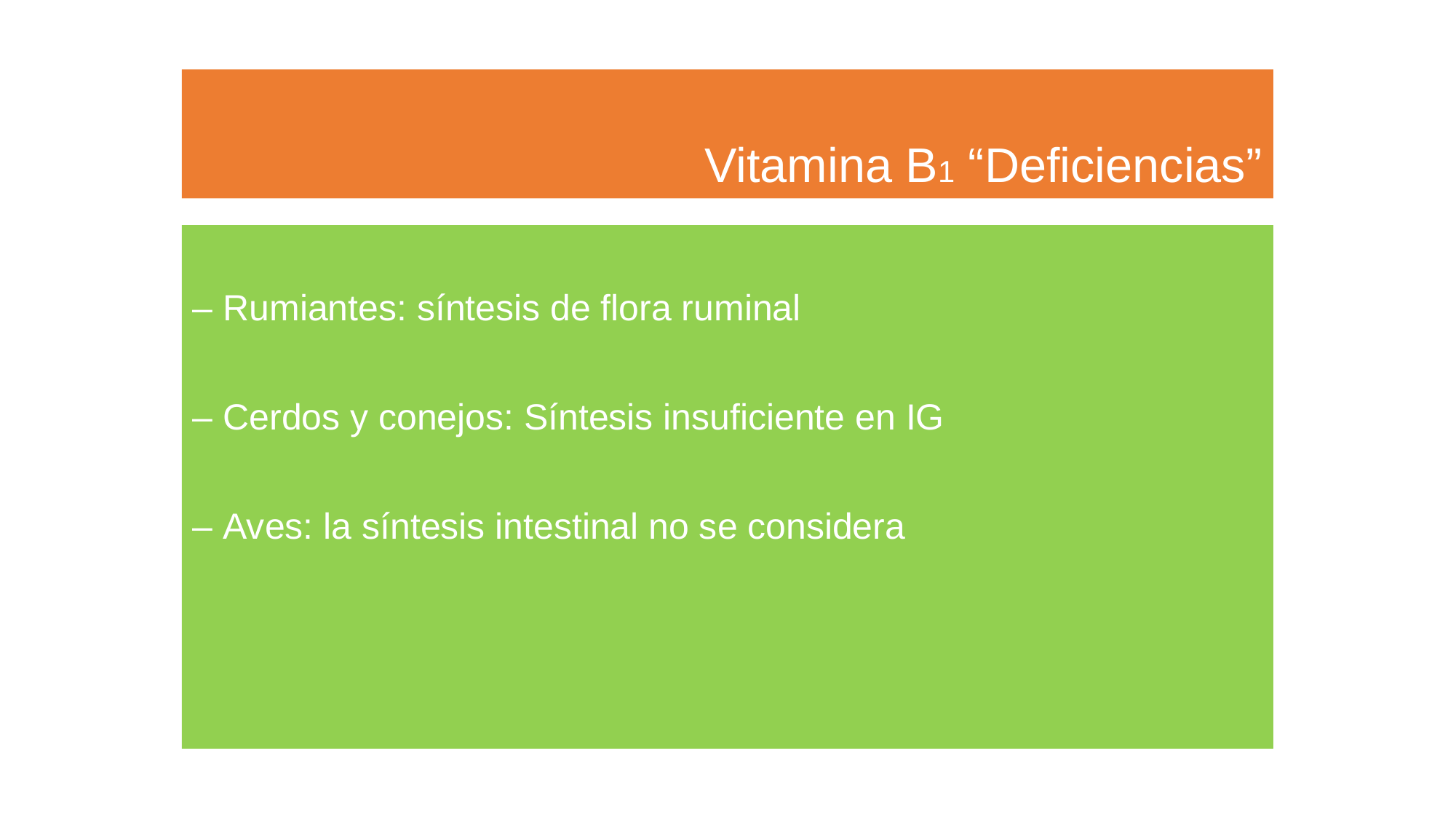

# Vitamina B1 “Deficiencias”

– Rumiantes: síntesis de flora ruminal

– Cerdos y conejos: Síntesis insuficiente en IG

– Aves: la síntesis intestinal no se considera